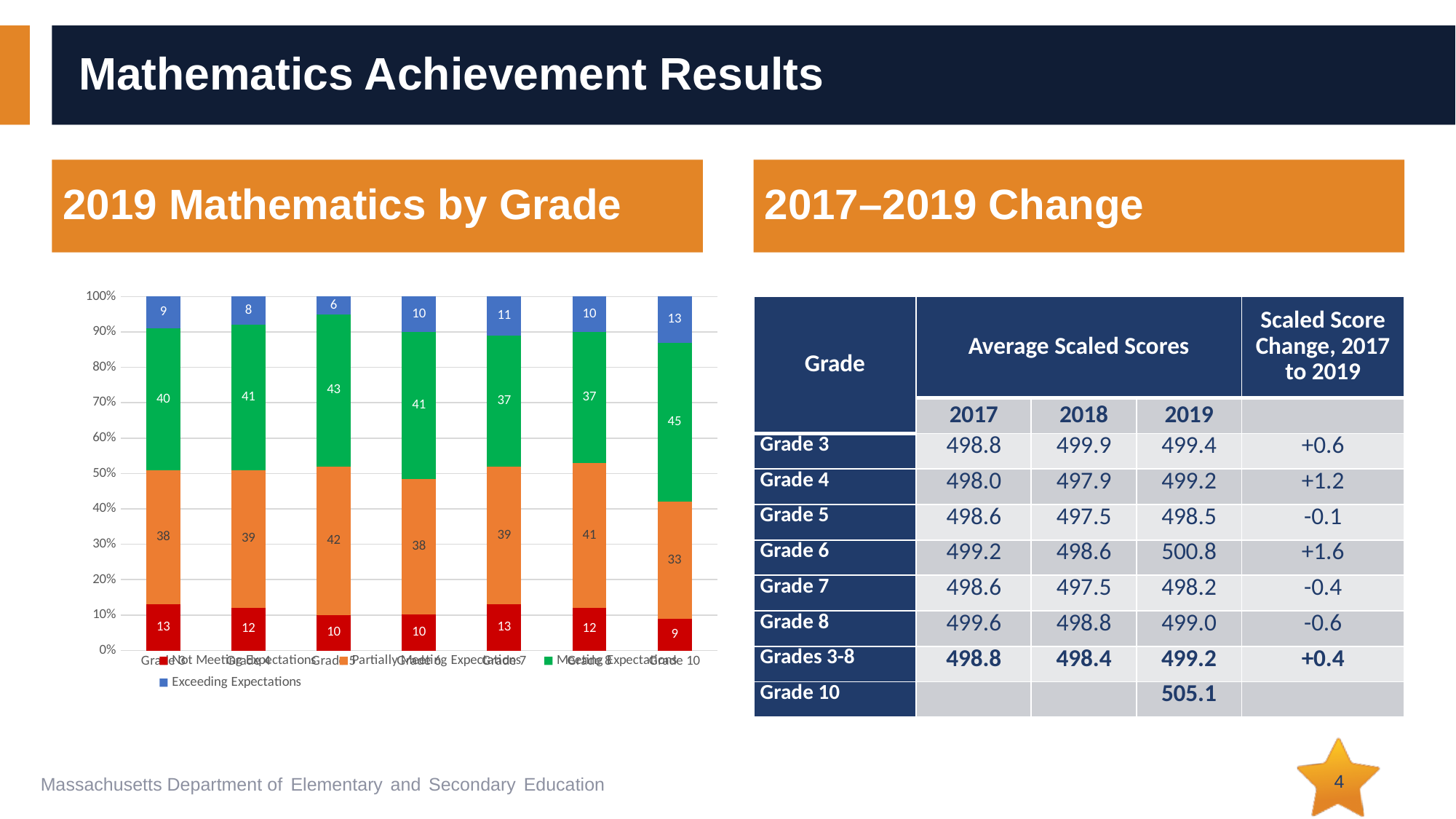

# Mathematics Achievement Results
2019 Mathematics by Grade
2017–2019 Change

### Chart

| Category | Not Meeting Expectations | Partially Meeting Expectations | Meeting Expectations | Exceeding Expectations |
|---|---|---|---|---|
| Grade 3 | 13.0 | 38.0 | 40.0 | 9.0 |
| Grade 4 | 12.0 | 39.0 | 41.0 | 8.0 |
| Grade 5 | 10.0 | 42.0 | 43.0 | 5.0 |
| Grade 6 | 10.0 | 38.0 | 41.0 | 10.0 |
| Grade 7 | 13.0 | 39.0 | 37.0 | 11.0 |
| Grade 8 | 12.0 | 41.0 | 37.0 | 10.0 |
| Grade 10 | 9.0 | 33.0 | 45.0 | 13.0 |
| Grade | Average Scaled Scores |  |  | Scaled Score Change, 2017 to 2019 |
| --- | --- | --- | --- | --- |
|  | 2017 | 2018 | 2019 |  |
| Grade 3 | 498.8 | 499.9 | 499.4 | +0.6 |
| Grade 4 | 498.0 | 497.9 | 499.2 | +1.2 |
| Grade 5 | 498.6 | 497.5 | 498.5 | -0.1 |
| Grade 6 | 499.2 | 498.6 | 500.8 | +1.6 |
| Grade 7 | 498.6 | 497.5 | 498.2 | -0.4 |
| Grade 8 | 499.6 | 498.8 | 499.0 | -0.6 |
| Grades 3-8 | 498.8 | 498.4 | 499.2 | +0.4 |
| Grade 10 |  |  | 505.1 |  |
4